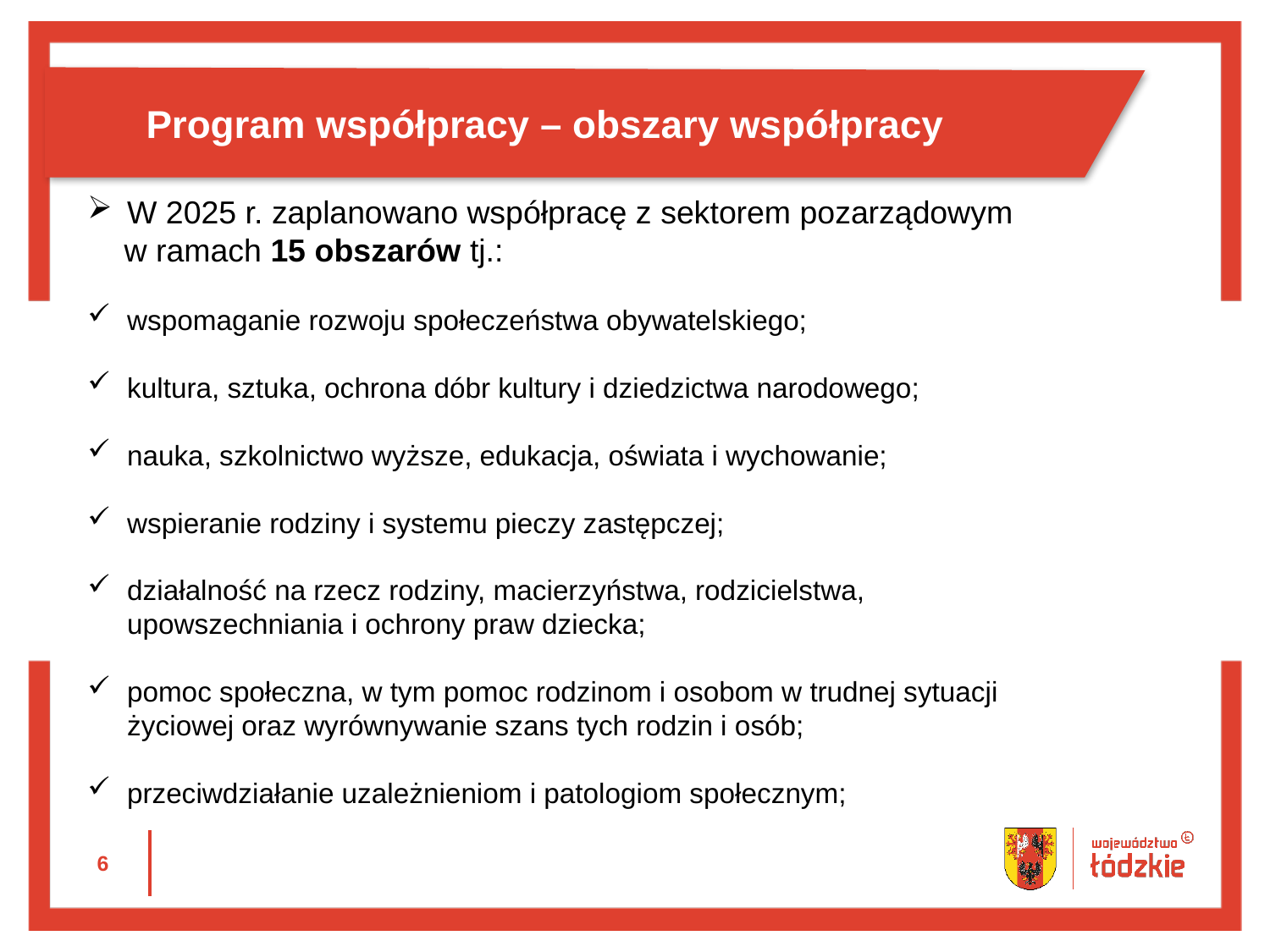

Program współpracy – obszary współpracy
W 2025 r. zaplanowano współpracę z sektorem pozarządowym
w ramach 15 obszarów tj.:

wspomaganie rozwoju społeczeństwa obywatelskiego;

kultura, sztuka, ochrona dóbr kultury i dziedzictwa narodowego;

nauka, szkolnictwo wyższe, edukacja, oświata i wychowanie;

wspieranie rodziny i systemu pieczy zastępczej;

działalność na rzecz rodziny, macierzyństwa, rodzicielstwa, upowszechniania i ochrony praw dziecka;

pomoc społeczna, w tym pomoc rodzinom i osobom w trudnej sytuacji życiowej oraz wyrównywanie szans tych rodzin i osób;

przeciwdziałanie uzależnieniom i patologiom społecznym;